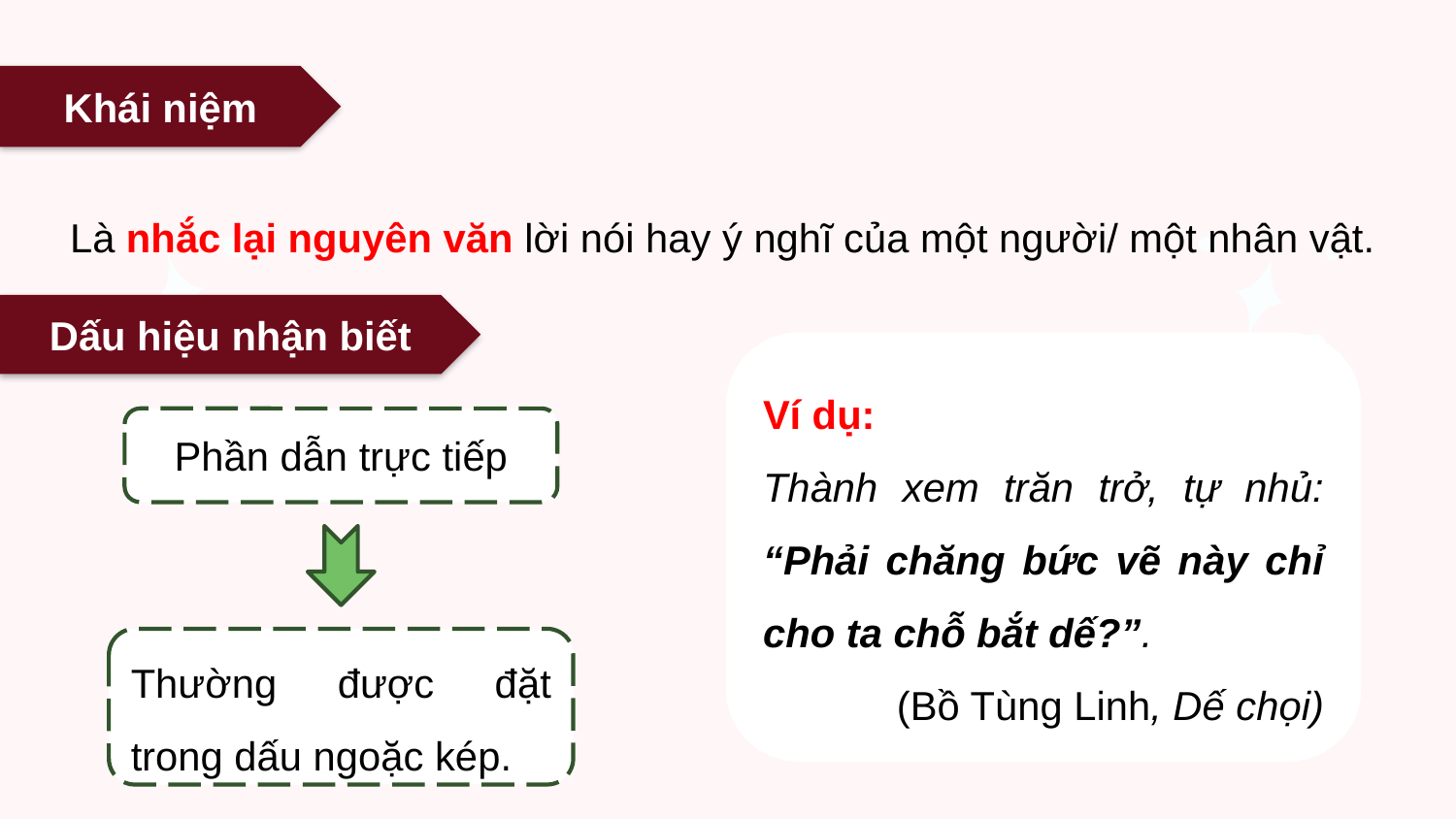

Khái niệm
Là nhắc lại nguyên văn lời nói hay ý nghĩ của một người/ một nhân vật.
Dấu hiệu nhận biết
Ví dụ:
Thành xem trăn trở, tự nhủ: “Phải chăng bức vẽ này chỉ cho ta chỗ bắt dế?”.
(Bồ Tùng Linh, Dế chọi)
Phần dẫn trực tiếp

Thường được đặt trong dấu ngoặc kép.